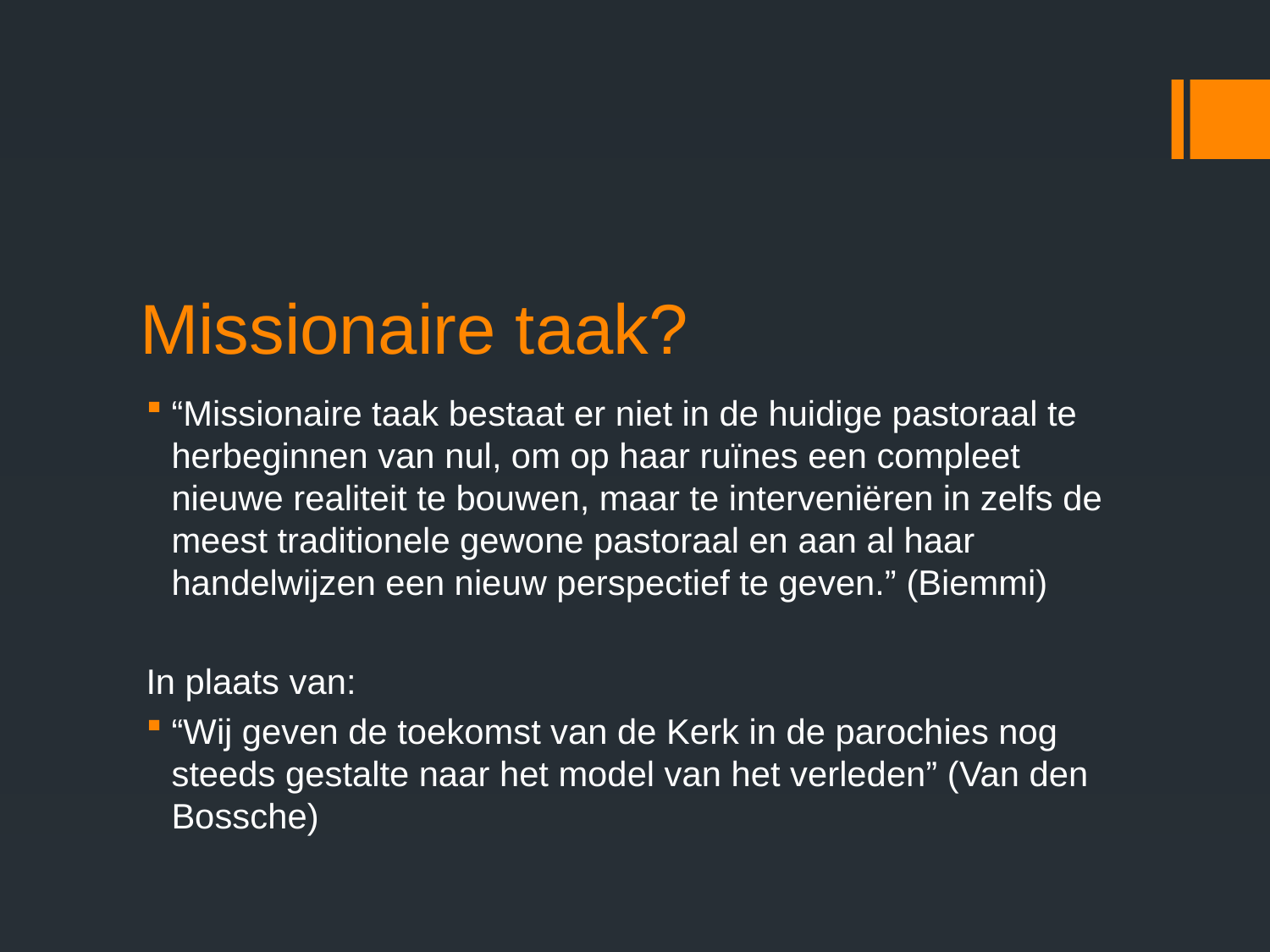

# Missionaire taak?
“Missionaire taak bestaat er niet in de huidige pastoraal te herbeginnen van nul, om op haar ruïnes een compleet nieuwe realiteit te bouwen, maar te interveniëren in zelfs de meest traditionele gewone pastoraal en aan al haar handelwijzen een nieuw perspectief te geven.” (Biemmi)

In plaats van:
“Wij geven de toekomst van de Kerk in de parochies nog steeds gestalte naar het model van het verleden” (Van den Bossche)